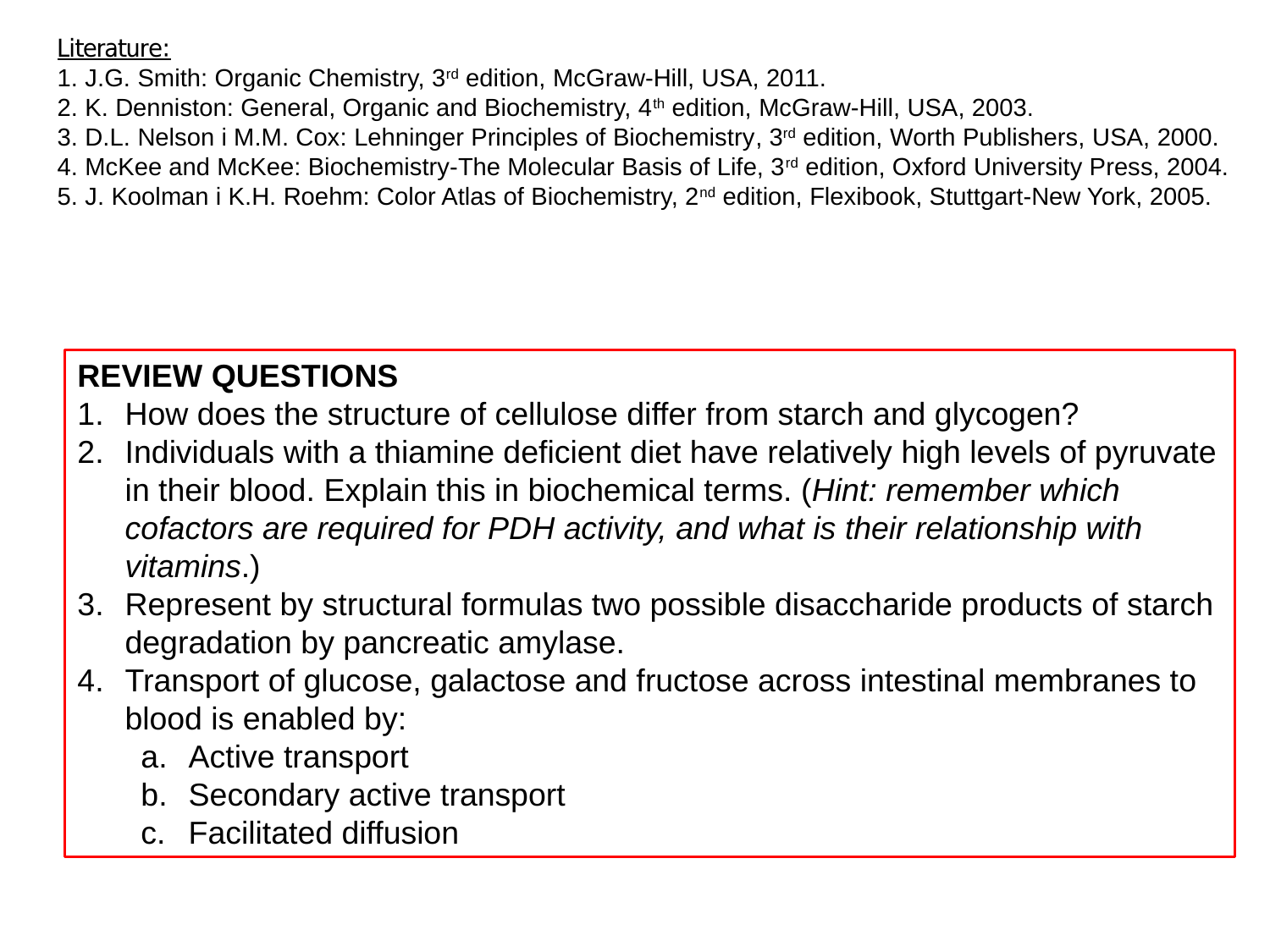

Literature:
1. J.G. Smith: Organic Chemistry, 3rd edition, McGraw-Hill, USA, 2011.
2. K. Denniston: General, Organic and Biochemistry, 4th edition, McGraw-Hill, USA, 2003.
3. D.L. Nelson i M.M. Cox: Lehninger Principles of Biochemistry, 3rd edition, Worth Publishers, USA, 2000.
4. McKee and McKee: Biochemistry-The Molecular Basis of Life, 3rd edition, Oxford University Press, 2004.
5. J. Koolman i K.H. Roehm: Color Atlas of Biochemistry, 2nd edition, Flexibook, Stuttgart-New York, 2005.

REVIEW QUESTIONS
How does the structure of cellulose differ from starch and glycogen?
Individuals with a thiamine deficient diet have relatively high levels of pyruvate in their blood. Explain this in biochemical terms. (Hint: remember which cofactors are required for PDH activity, and what is their relationship with vitamins.)
Represent by structural formulas two possible disaccharide products of starch degradation by pancreatic amylase.
Transport of glucose, galactose and fructose across intestinal membranes to blood is enabled by:
Active transport
Secondary active transport
Facilitated diffusion